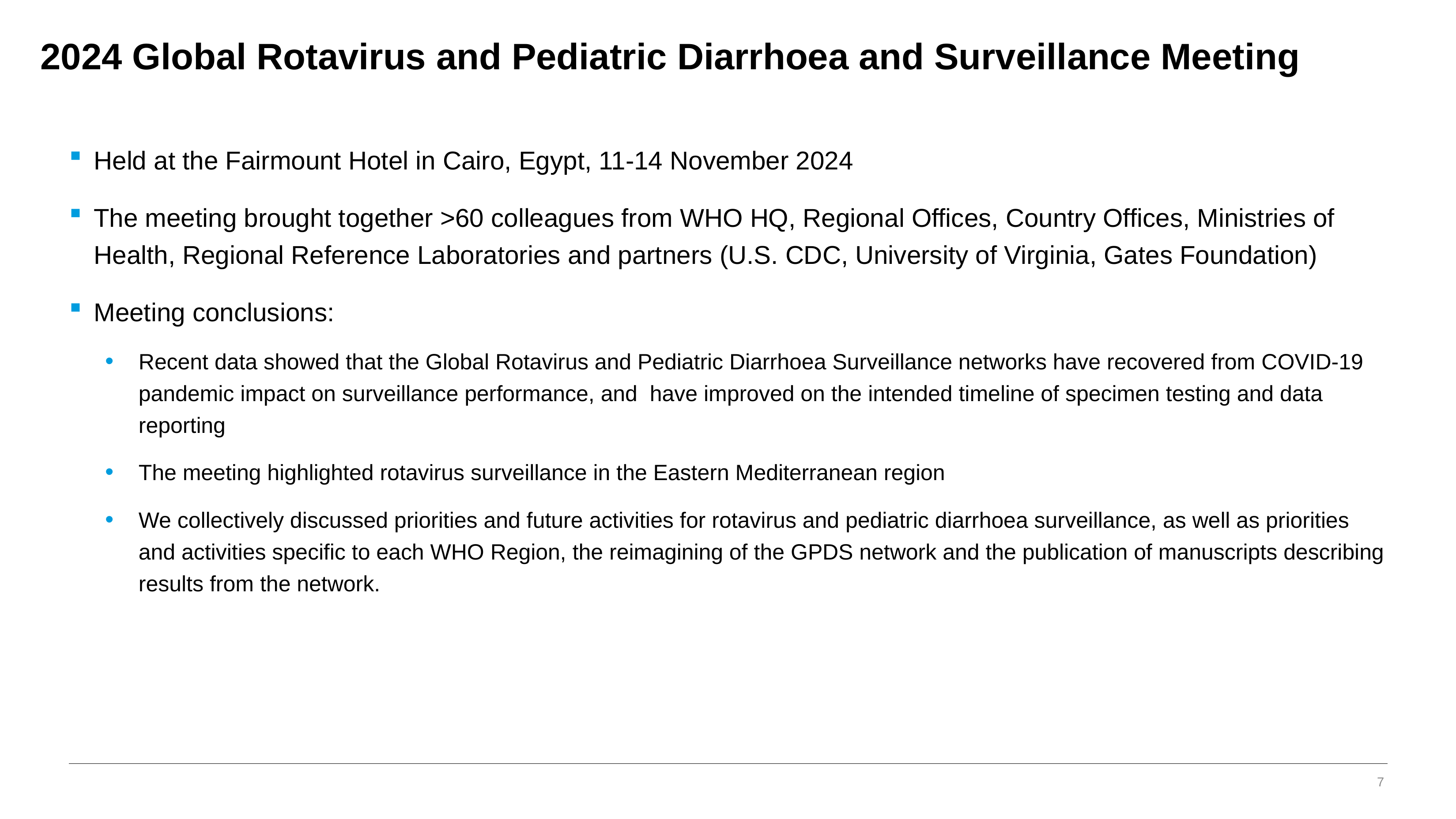

# 2024 Global Rotavirus and Pediatric Diarrhoea and Surveillance Meeting
Held at the Fairmount Hotel in Cairo, Egypt, 11-14 November 2024
The meeting brought together >60 colleagues from WHO HQ, Regional Offices, Country Offices, Ministries of Health, Regional Reference Laboratories and partners (U.S. CDC, University of Virginia, Gates Foundation)
Meeting conclusions:
Recent data showed that the Global Rotavirus and Pediatric Diarrhoea Surveillance networks have recovered from COVID-19 pandemic impact on surveillance performance, and  have improved on the intended timeline of specimen testing and data reporting
The meeting highlighted rotavirus surveillance in the Eastern Mediterranean region
We collectively discussed priorities and future activities for rotavirus and pediatric diarrhoea surveillance, as well as priorities and activities specific to each WHO Region, the reimagining of the GPDS network and the publication of manuscripts describing results from the network.
7